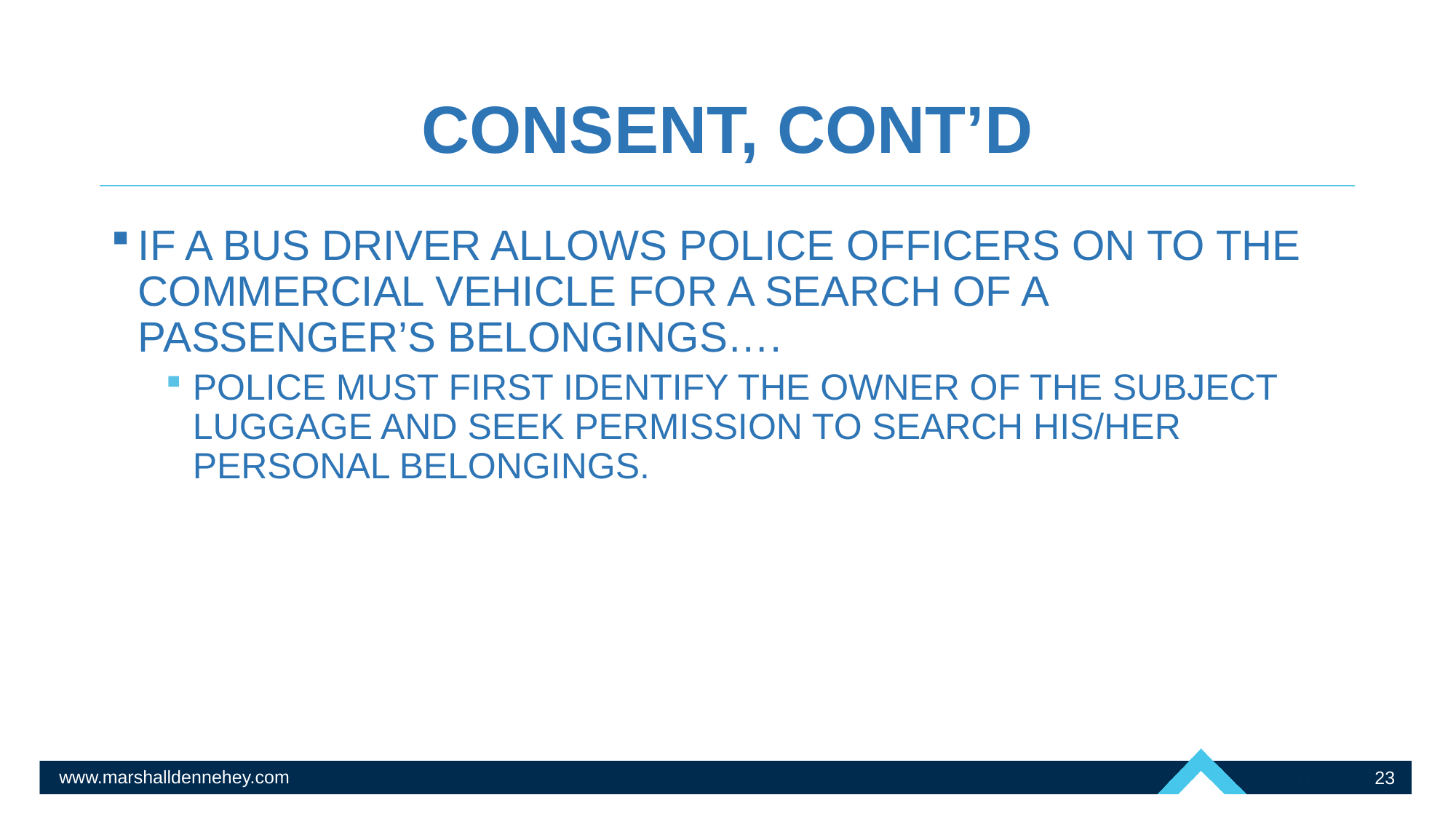

# CONSENT, CONT’D
IF A BUS DRIVER ALLOWS POLICE OFFICERS ON TO THE COMMERCIAL VEHICLE FOR A SEARCH OF A PASSENGER’S BELONGINGS….
POLICE MUST FIRST IDENTIFY THE OWNER OF THE SUBJECT LUGGAGE AND SEEK PERMISSION TO SEARCH HIS/HER PERSONAL BELONGINGS.